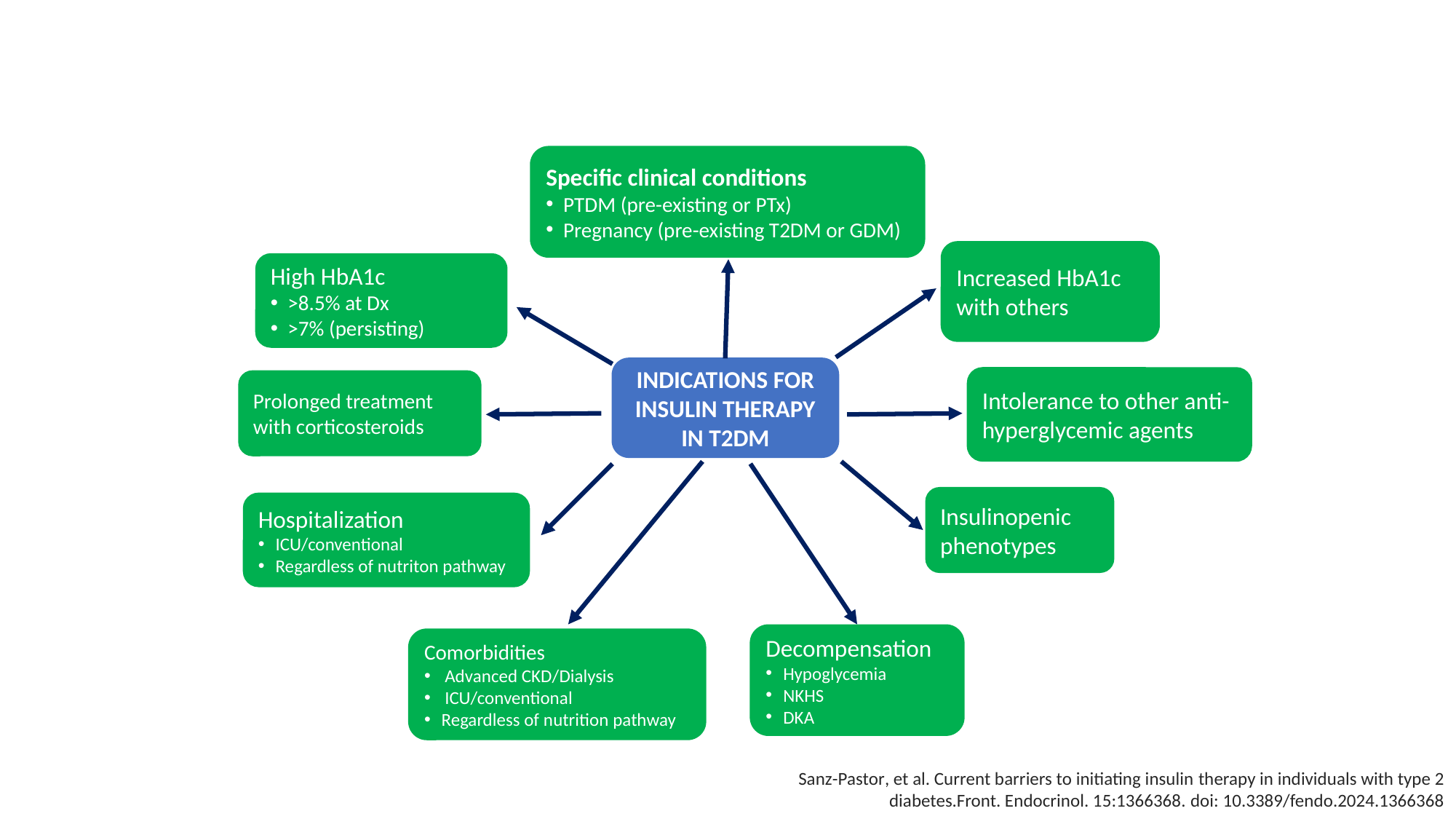

Specific clinical conditions
PTDM (pre-existing or PTx)
Pregnancy (pre-existing T2DM or GDM)
Increased HbA1c with others
High HbA1c
>8.5% at Dx
>7% (persisting)
INDICATIONS FOR INSULIN THERAPY IN T2DM
Intolerance to other anti-hyperglycemic agents
Prolonged treatment with corticosteroids
Insulinopenic phenotypes
Hospitalization
ICU/conventional
Regardless of nutriton pathway
Decompensation
Hypoglycemia
NKHS
DKA
Comorbidities
Advanced CKD/Dialysis
ICU/conventional
Regardless of nutrition pathway
Sanz-Pastor, et al. Current barriers to initiating insulin therapy in individuals with type 2 diabetes.Front. Endocrinol. 15:1366368. doi: 10.3389/fendo.2024.1366368